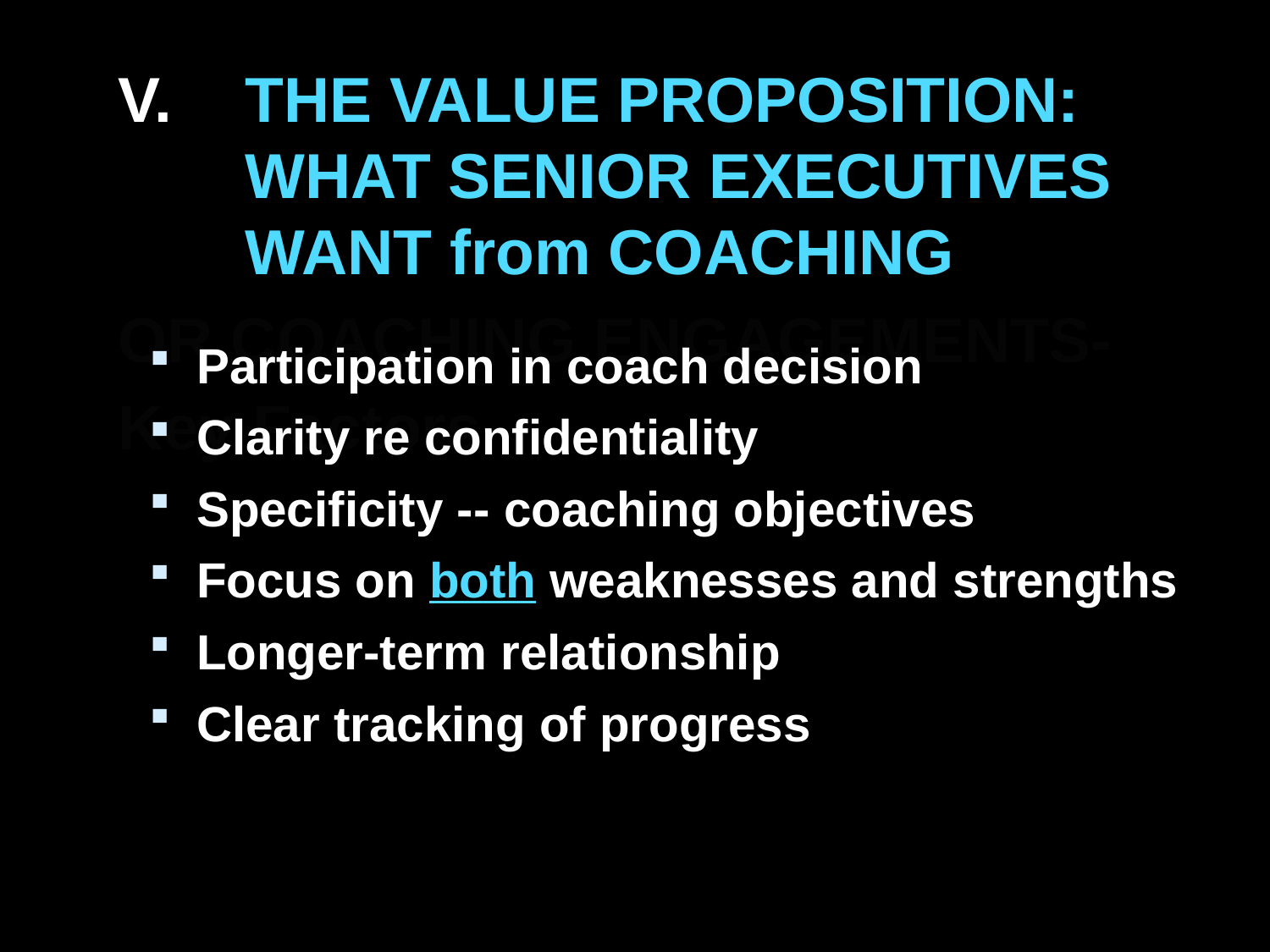

V.	THE VALUE PROPOSITION:  WHAT SENIOR EXECUTIVES WANT from COACHING
OR COACHING ENGAGEMENTS- Key Factors

Participation in coach decision
Clarity re confidentiality
Specificity -- coaching objectives
Focus on both weaknesses and strengths
Longer-term relationship
Clear tracking of progress